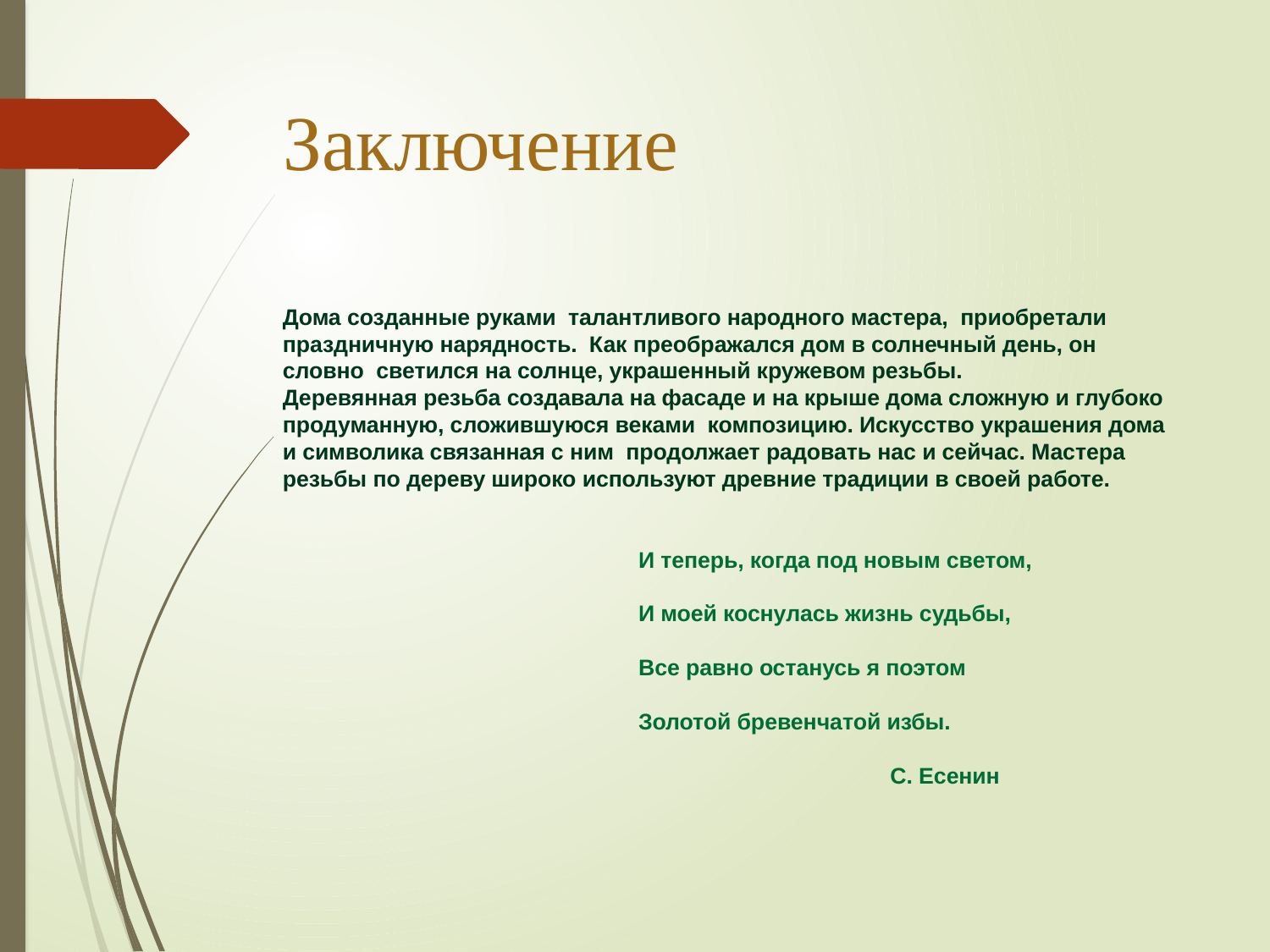

# Заключение
Дома созданные руками  талантливого народного мастера,  приобретали праздничную нарядность.  Как преображался дом в солнечный день, он словно  светился на солнце, украшенный кружевом резьбы.
Деревянная резьба создавала на фасаде и на крыше дома сложную и глубоко продуманную, сложившуюся веками  композицию. Искусство украшения дома  и символика связанная с ним  продолжает радовать нас и сейчас. Мастера резьбы по дереву широко используют древние традиции в своей работе.

                                                          И теперь, когда под новым светом,
                                                          И моей коснулась жизнь судьбы,
                                                          Все равно останусь я поэтом
                                                          Золотой бревенчатой избы.

                                                                                                   С. Есенин